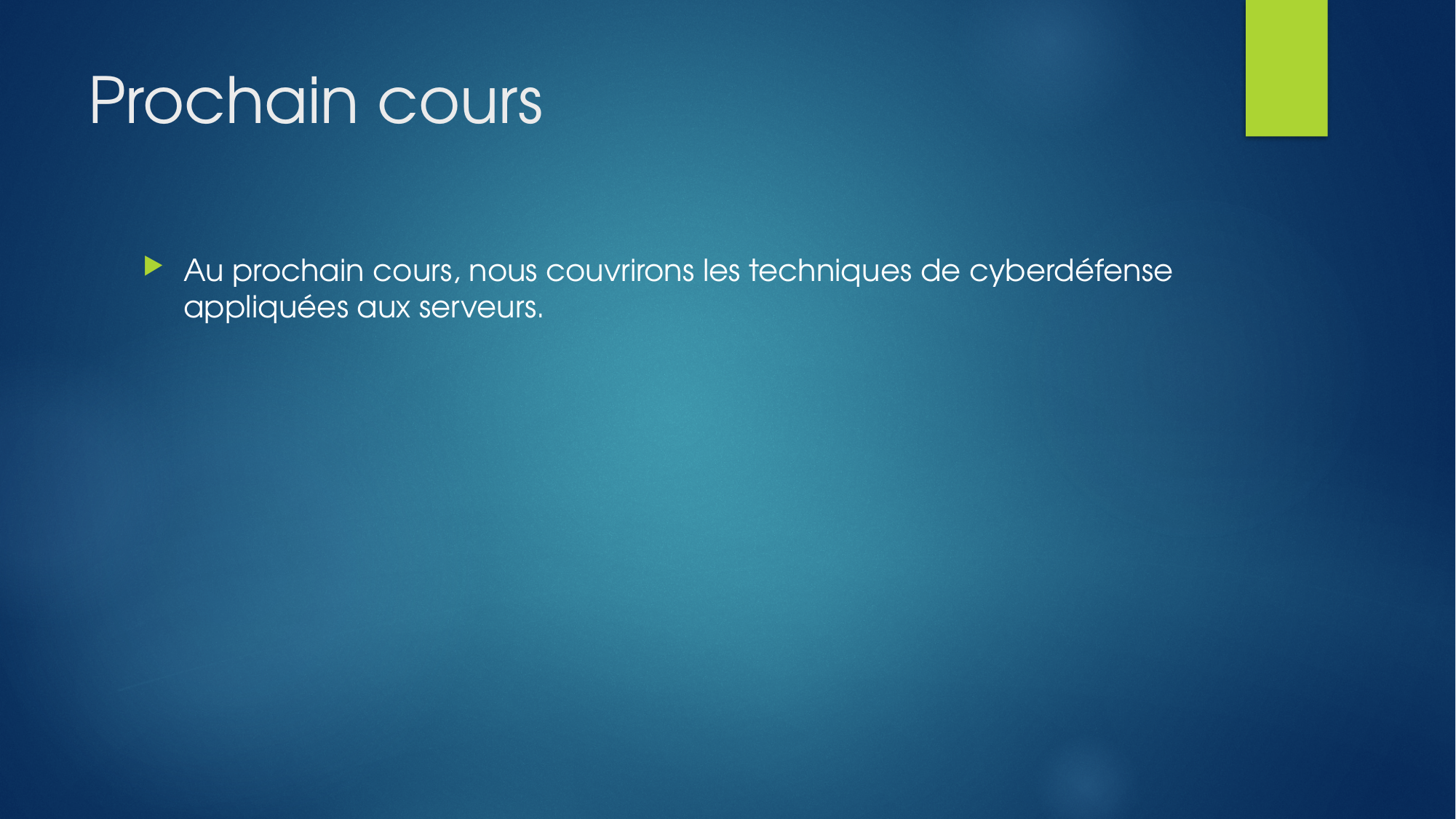

# Prochain cours
Au prochain cours, nous couvrirons les techniques de cyberdéfense appliquées aux serveurs.